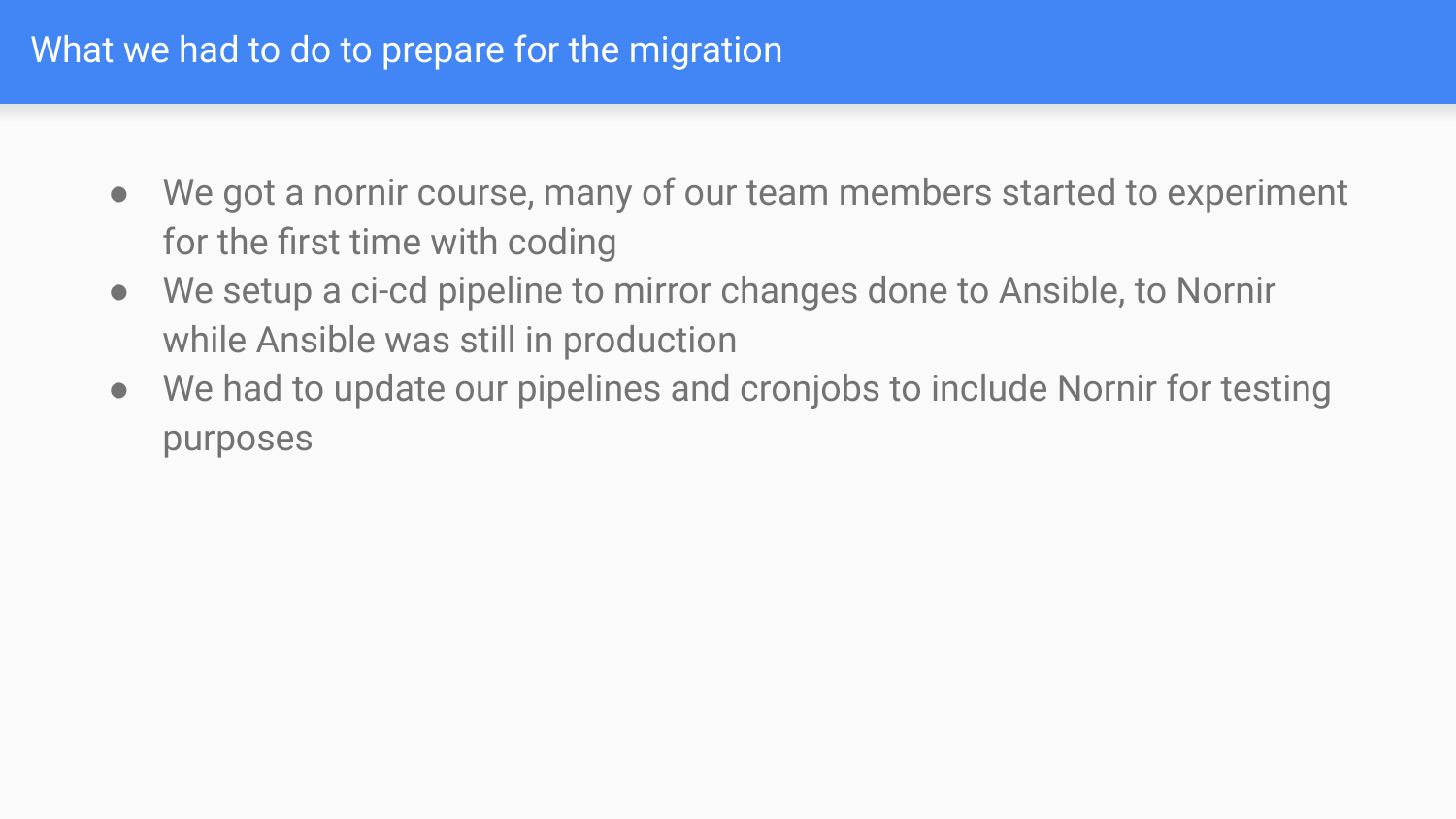

# What we had to do to prepare for the migration
We got a nornir course, many of our team members started to experiment for the first time with coding
We setup a ci-cd pipeline to mirror changes done to Ansible, to Nornir while Ansible was still in production
We had to update our pipelines and cronjobs to include Nornir for testing purposes